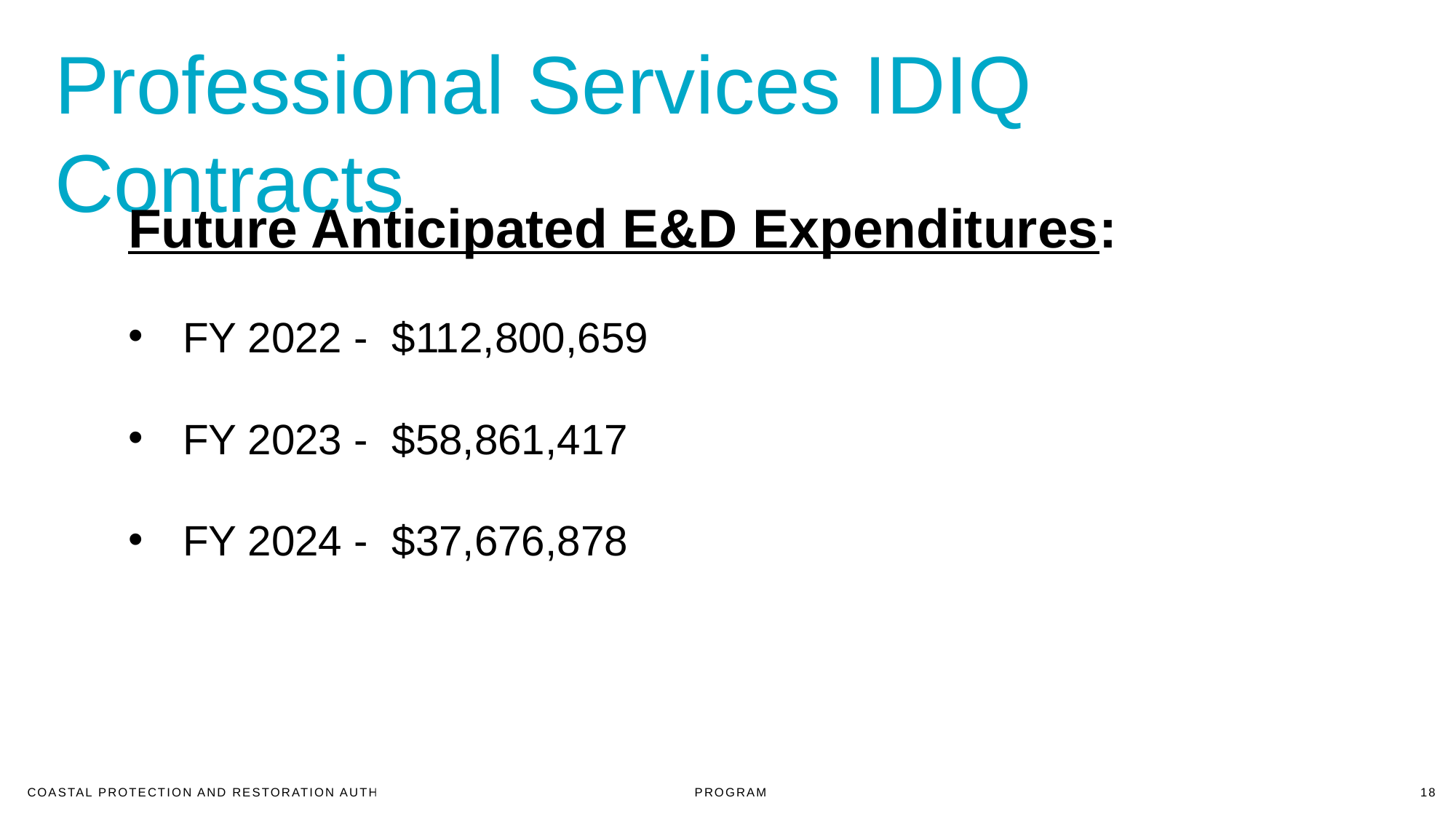

Professional Services IDIQ Contracts

Future Anticipated E&D Expenditures:

FY 2022 -  $112,800,659

FY 2023 -  $58,861,417

FY 2024 -  $37,676,878